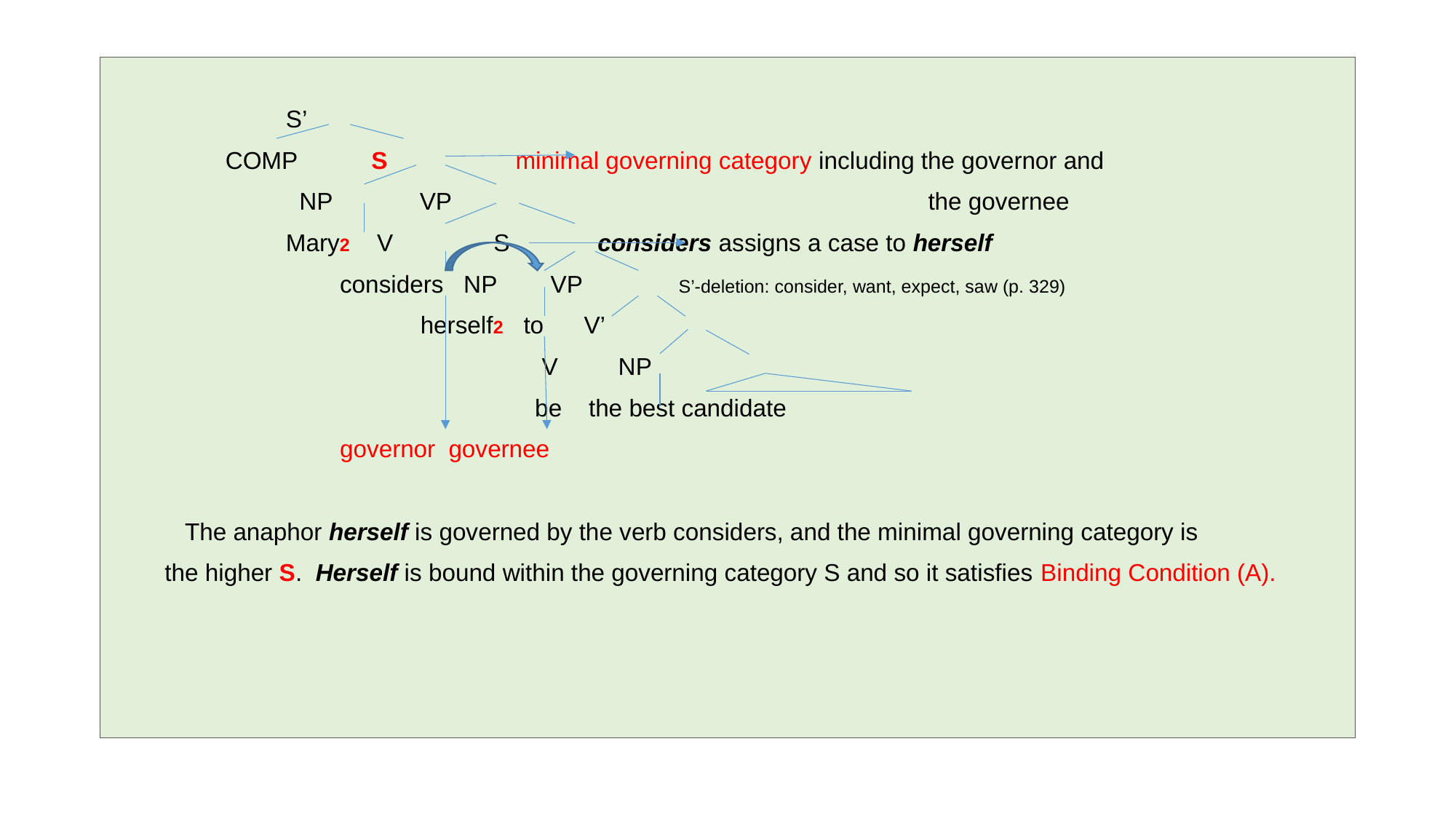

S’
                 COMP           S                   minimal governing category including the governor and
                            NP             VP                                                                       the governee
                          Mary2    V               S             considers assigns a case to herself
                                  considers   NP        VP               S’-deletion: consider, want, expect, saw (p. 329)
                                              herself2   to      V’
                                                                V         NP
                                                               be    the best candidate
                                  governor  governee

           The anaphor herself is governed by the verb considers, and the minimal governing category is
        the higher S.  Herself is bound within the governing category S and so it satisfies Binding Condition (A).